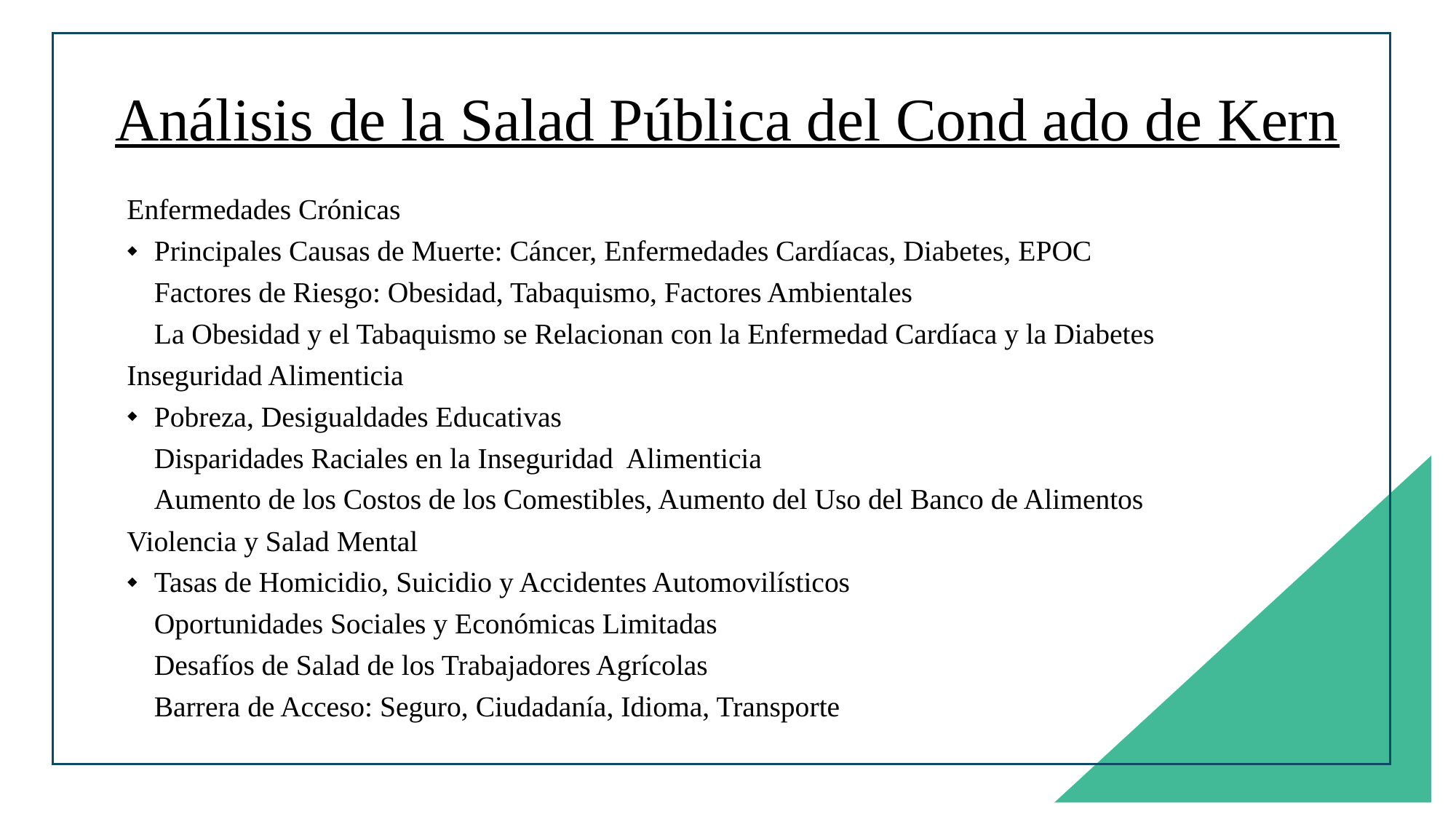

# Análisis de la Salad Pública del Cond ado de Kern
Enfermedades Crónicas
Principales Causas de Muerte: Cáncer, Enfermedades Cardíacas, Diabetes, EPOC
Factores de Riesgo: Obesidad, Tabaquismo, Factores Ambientales
La Obesidad y el Tabaquismo se Relacionan con la Enfermedad Cardíaca y la Diabetes
Inseguridad Alimenticia
Pobreza, Desigualdades Educativas
Disparidades Raciales en la Inseguridad  Alimenticia
Aumento de los Costos de los Comestibles, Aumento del Uso del Banco de Alimentos
Violencia y Salad Mental
Tasas de Homicidio, Suicidio y Accidentes Automovilísticos
Oportunidades Sociales y Económicas Limitadas
Desafíos de Salad de los Trabajadores Agrícolas
Barrera de Acceso: Seguro, Ciudadanía, Idioma, Transporte